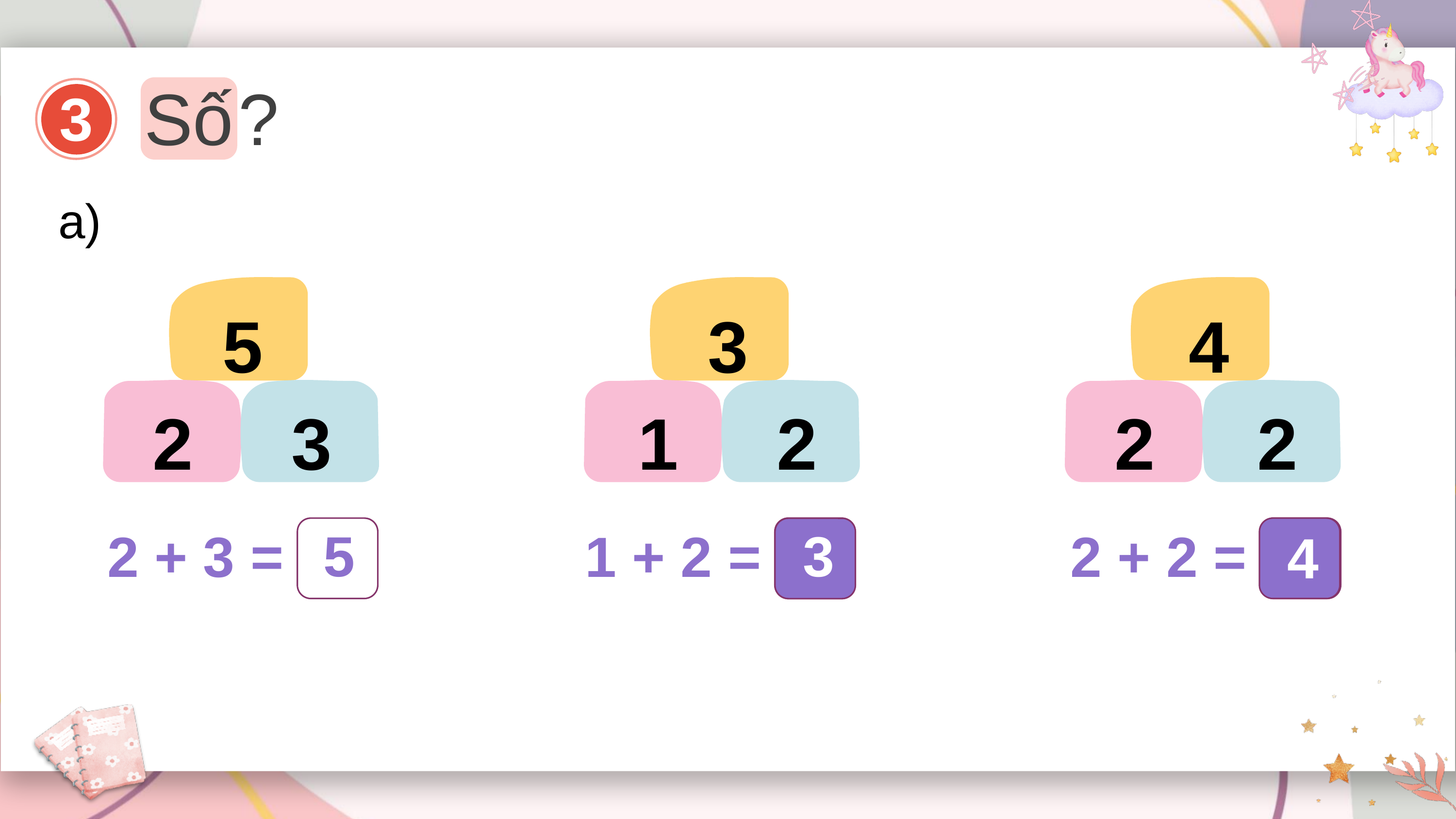

Số
?

3

a)

5

2

3

3

1

2

4

2

2

4

?

5
2 + 3 =

?

3
1 + 2 =
2 + 2 =